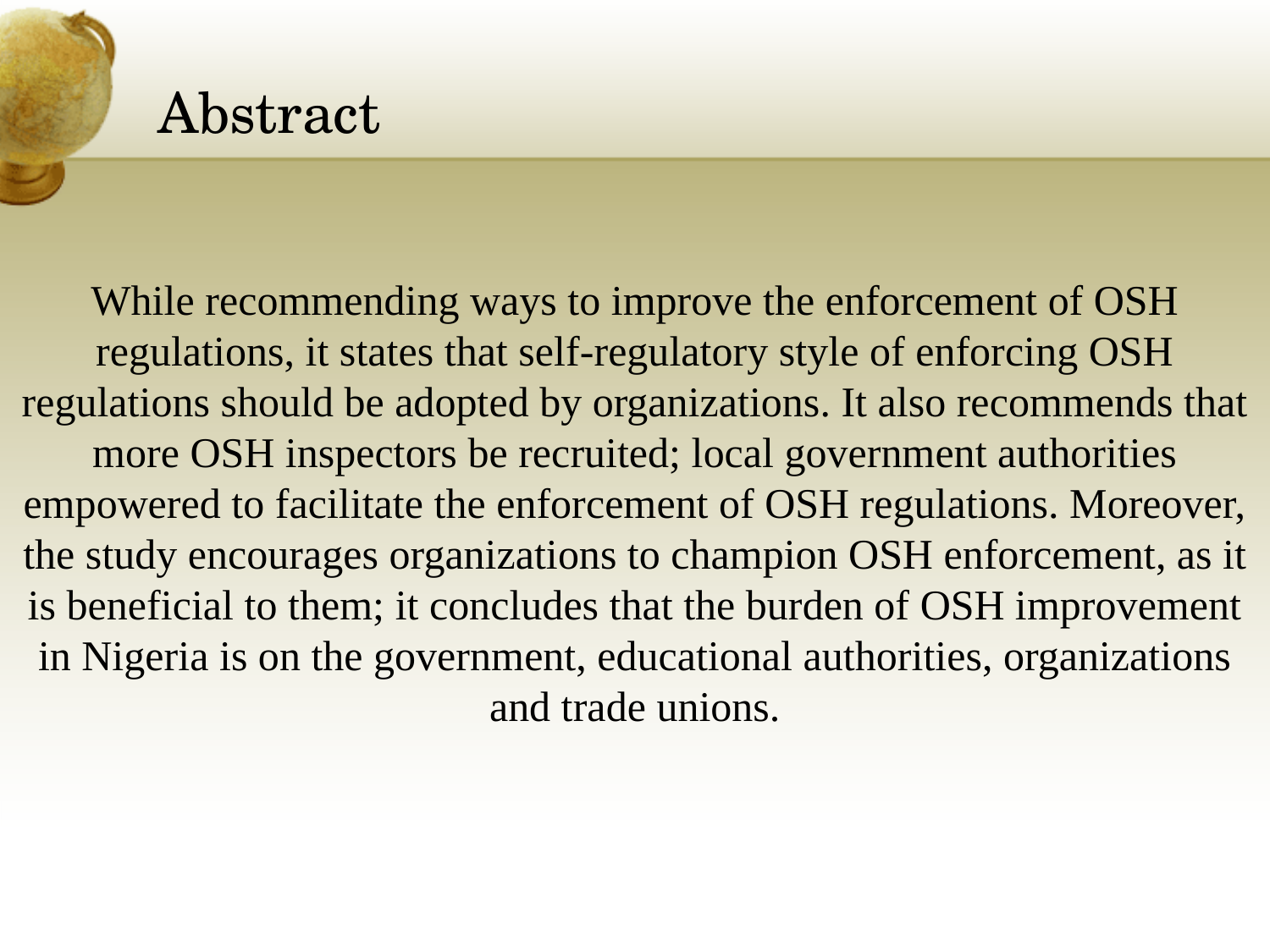

# Abstract
While recommending ways to improve the enforcement of OSH regulations, it states that self-regulatory style of enforcing OSH regulations should be adopted by organizations. It also recommends that more OSH inspectors be recruited; local government authorities empowered to facilitate the enforcement of OSH regulations. Moreover, the study encourages organizations to champion OSH enforcement, as it is beneficial to them; it concludes that the burden of OSH improvement in Nigeria is on the government, educational authorities, organizations and trade unions.